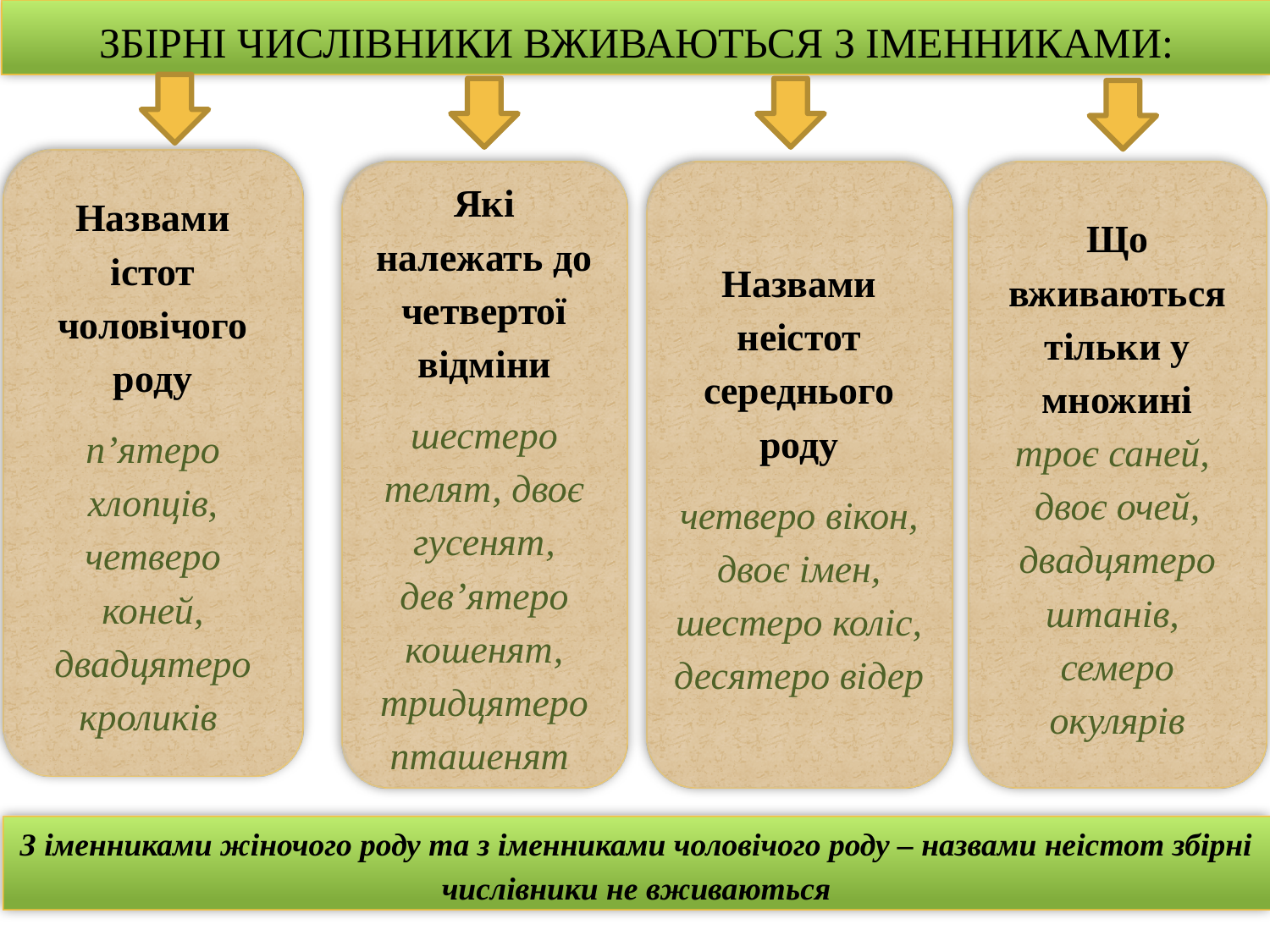

ЗБІРНІ ЧИСЛІВНИКИ ВЖИВАЮТЬСЯ З ІМЕННИКАМИ:

Назвами істот чоловічого роду
п’ятеро хлопців, четверо коней, двадцятеро кроликів
Назвами неістот середнього роду
четверо вікон, двоє імен, шестеро коліс, десятеро відер
Які належать до четвертої відміни
шестеро телят, двоє гусенят, дев’ятеро кошенят, тридцятеро пташенят
Що вживаються тільки у множині троє саней,  двоє очей, двадцятеро штанів,  семеро окулярів
З іменниками жіночого роду та з іменниками чоловічого роду – назвами неістот збірні числівники не вживаються